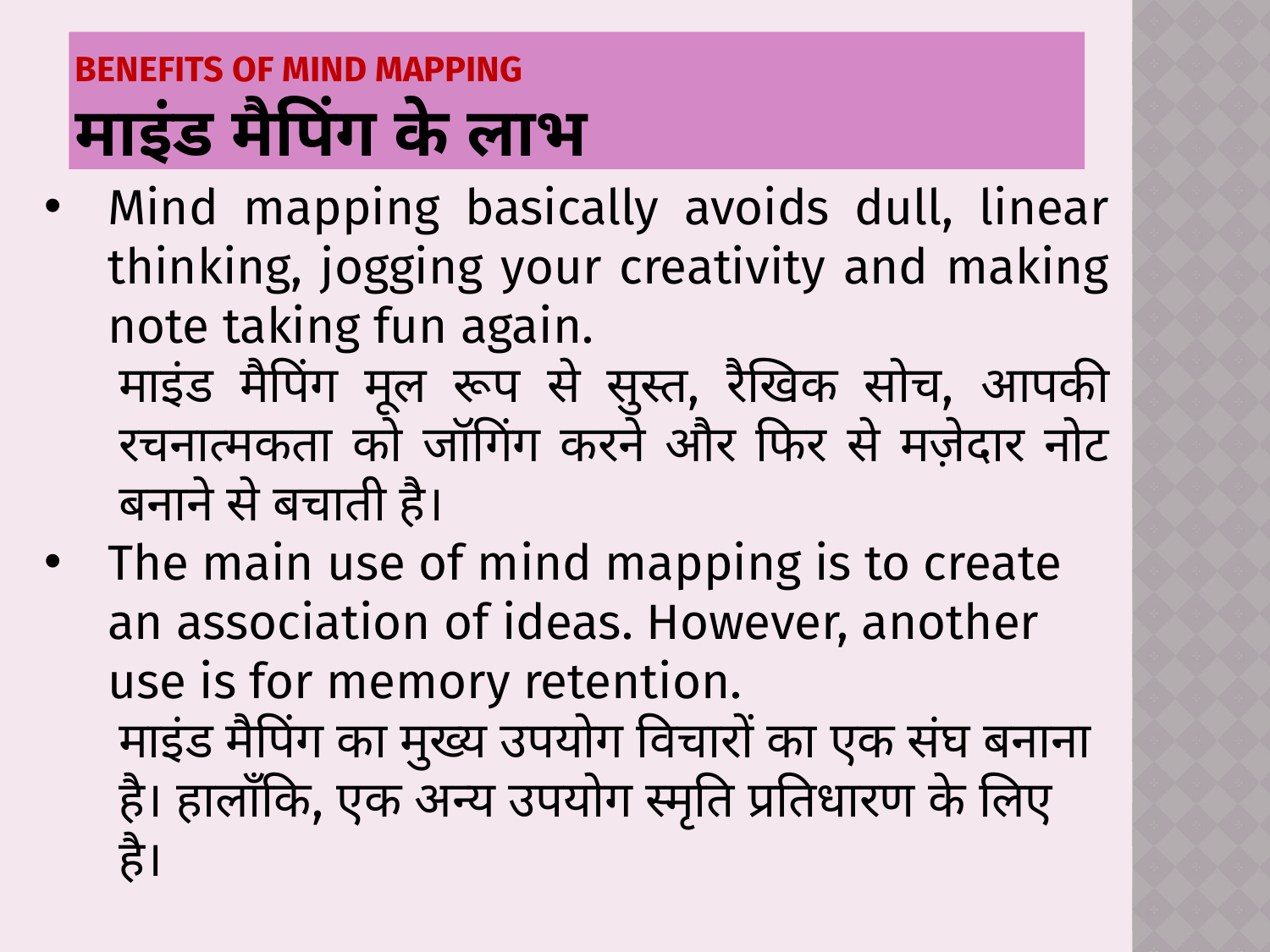

# BENEFITS OF MIND MAPPING माइंड मैपिंग के लाभ
Mind mapping basically avoids dull, linear thinking, jogging your creativity and making note taking fun again.
माइंड मैपिंग मूल रूप से सुस्त, रैखिक सोच, आपकी रचनात्मकता को जॉगिंग करने और फिर से मज़ेदार नोट बनाने से बचाती है।
The main use of mind mapping is to create an association of ideas. However, another use is for memory retention.
माइंड मैपिंग का मुख्य उपयोग विचारों का एक संघ बनाना है। हालाँकि, एक अन्य उपयोग स्मृति प्रतिधारण के लिए है।